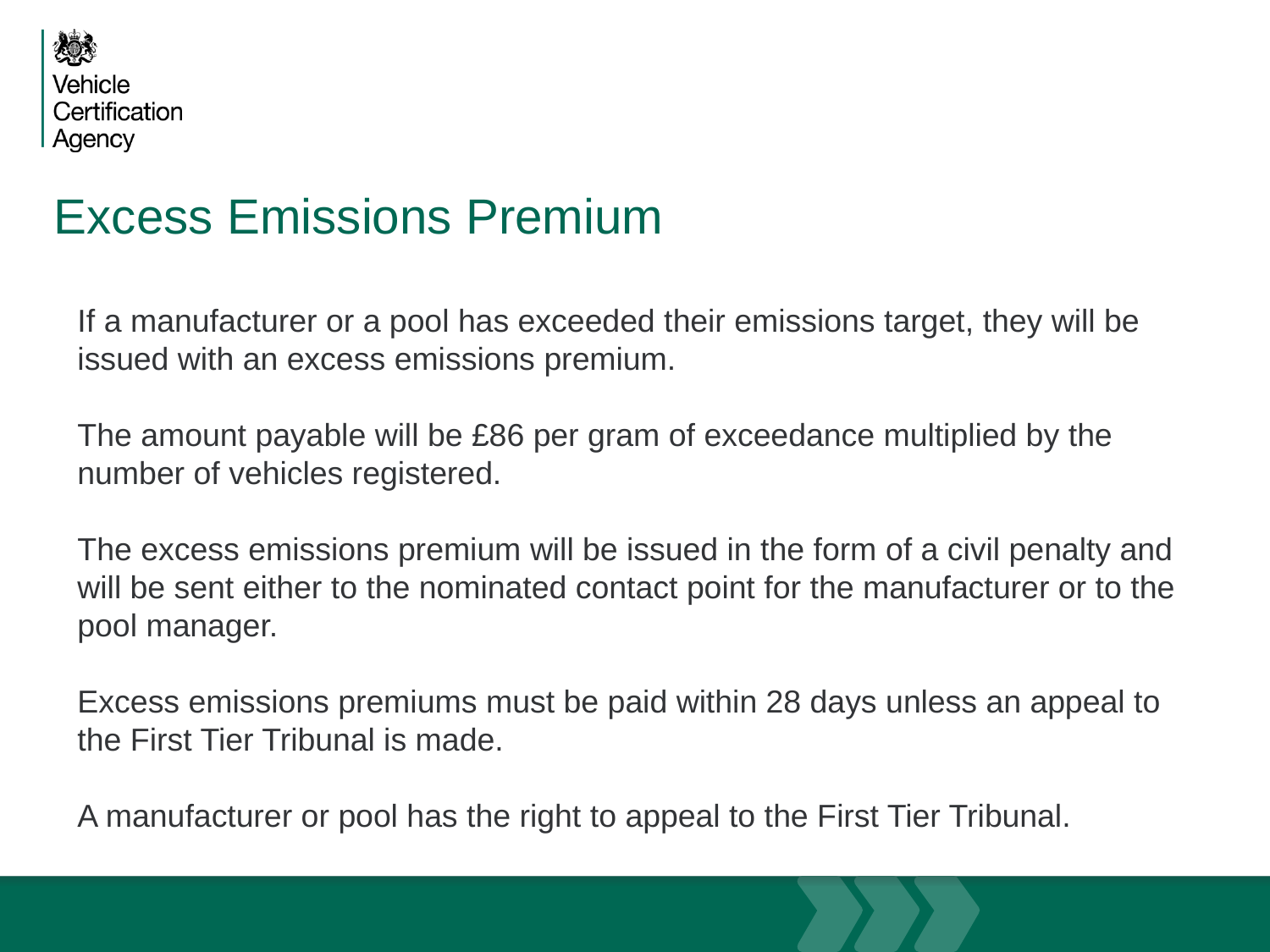

# Excess Emissions Premium

If a manufacturer or a pool has exceeded their emissions target, they will be issued with an excess emissions premium.

The amount payable will be £86 per gram of exceedance multiplied by the number of vehicles registered.

The excess emissions premium will be issued in the form of a civil penalty and will be sent either to the nominated contact point for the manufacturer or to the pool manager.

Excess emissions premiums must be paid within 28 days unless an appeal to the First Tier Tribunal is made.

A manufacturer or pool has the right to appeal to the First Tier Tribunal.